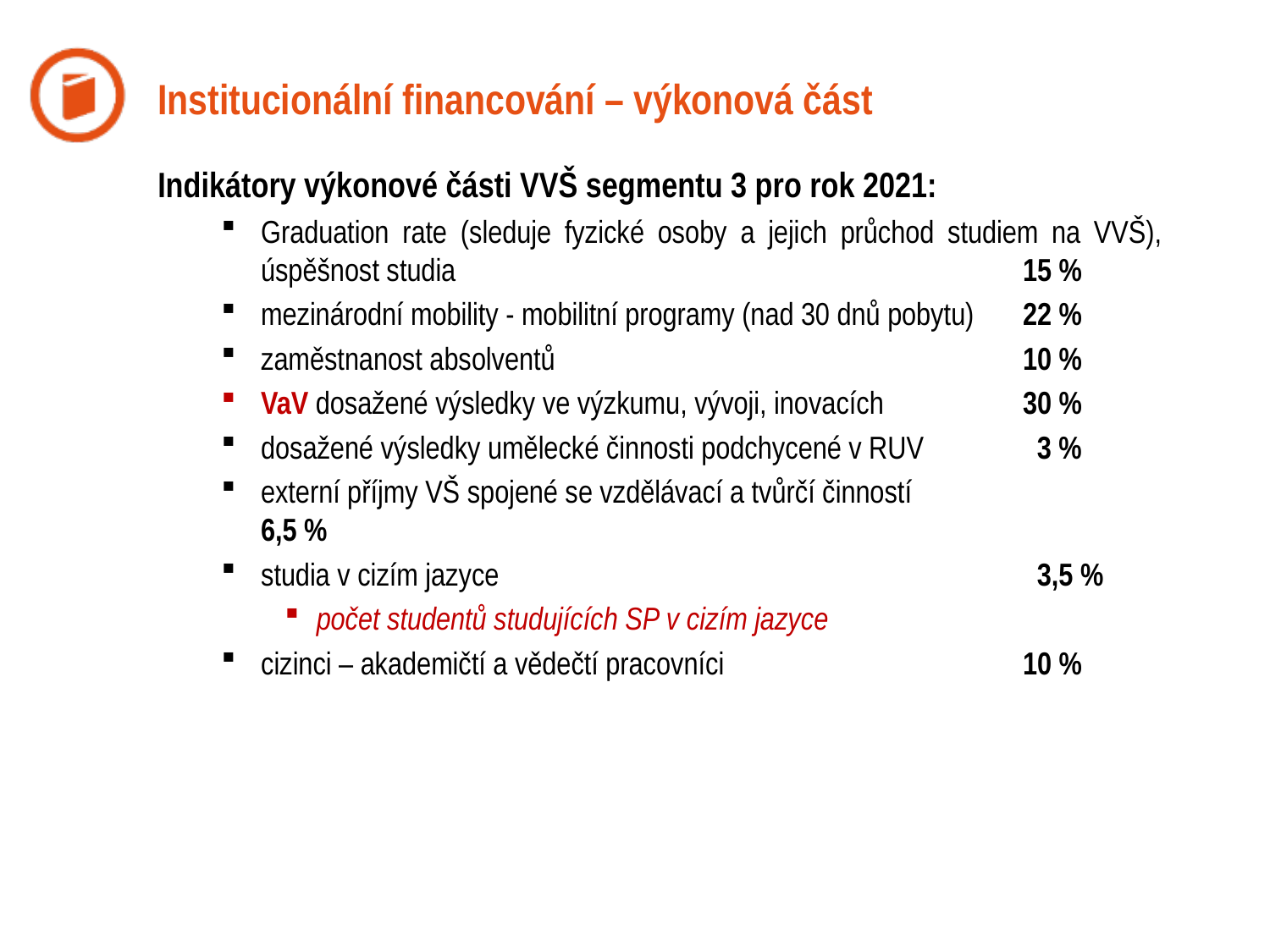

Institucionální financování – výkonová část
Indikátory výkonové části VVŠ segmentu 3 pro rok 2021:
Graduation rate (sleduje fyzické osoby a jejich průchod studiem na VVŠ), úspěšnost studia 					15 %
mezinárodní mobility - mobilitní programy (nad 30 dnů pobytu)  	22 %
zaměstnanost absolventů 				10 %
VaV dosažené výsledky ve výzkumu, vývoji, inovacích		30 %
dosažené výsledky umělecké činnosti podchycené v RUV	  3 %
externí příjmy VŠ spojené se vzdělávací a tvůrčí činností		  6,5 %
studia v cizím jazyce					  3,5 %
počet studentů studujících SP v cizím jazyce
cizinci – akademičtí a vědečtí pracovníci			10 %